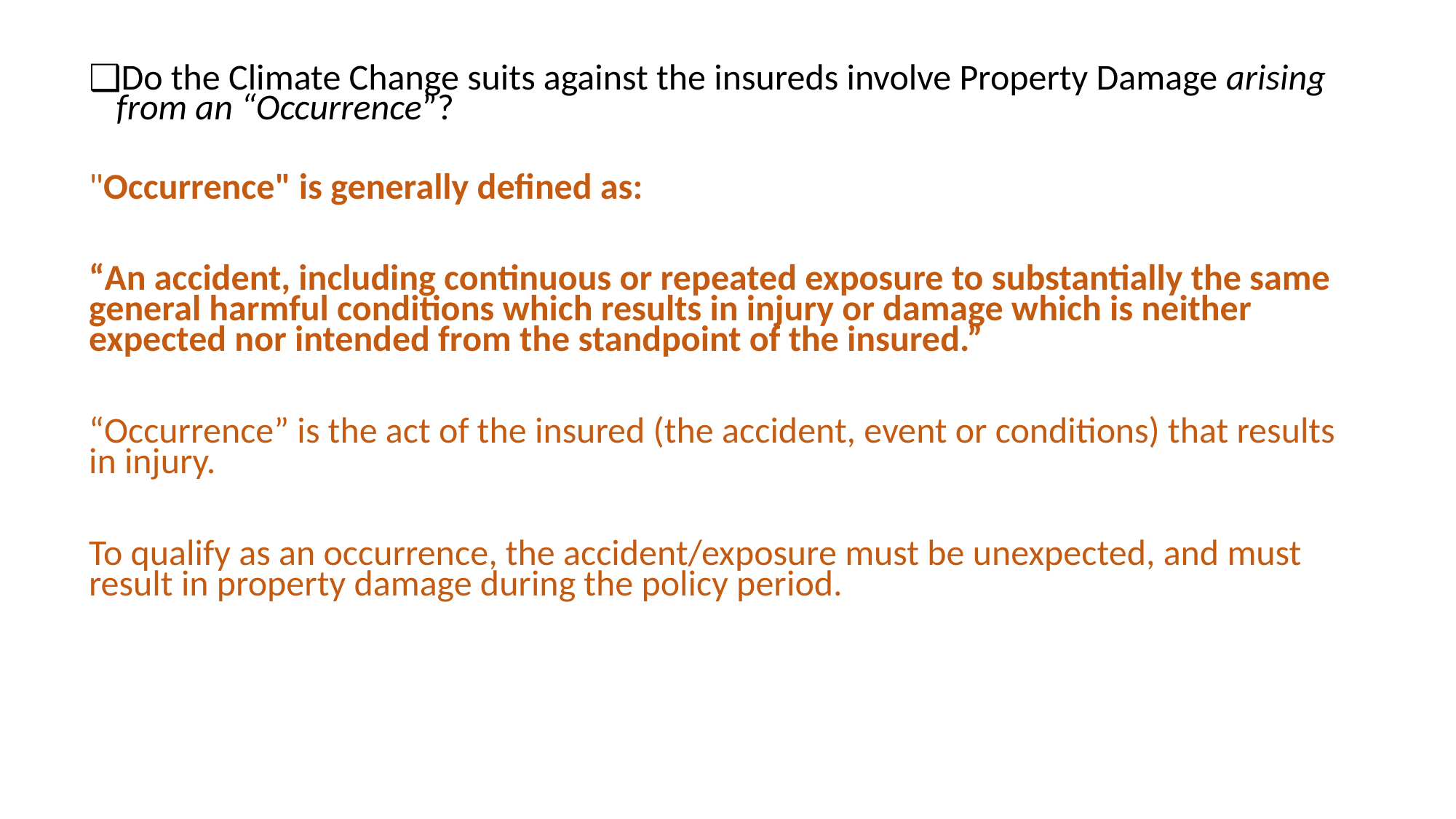

Do the Climate Change suits against the insureds involve Property Damage arising from an “Occurrence”?

"Occurrence" is generally defined as:

“An accident, including continuous or repeated exposure to substantially the same general harmful conditions which results in injury or damage which is neither expected nor intended from the standpoint of the insured.”

“Occurrence” is the act of the insured (the accident, event or conditions) that results in injury.

To qualify as an occurrence, the accident/exposure must be unexpected, and must result in property damage during the policy period.